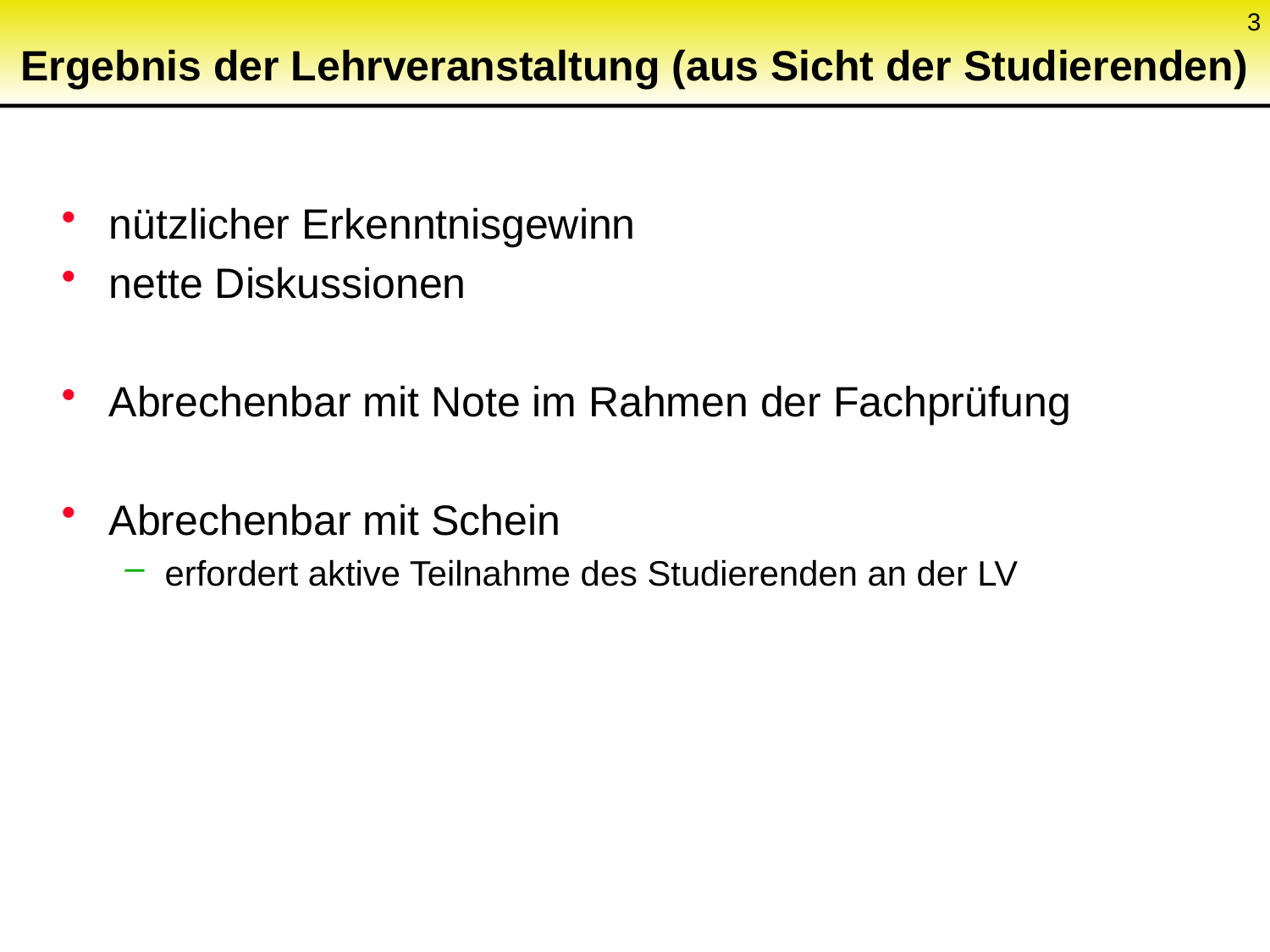

3
# Ergebnis der Lehrveranstaltung (aus Sicht der Studierenden)
nützlicher Erkenntnisgewinn
nette Diskussionen

Abrechenbar mit Note im Rahmen der Fachprüfung

Abrechenbar mit Schein
erfordert aktive Teilnahme des Studierenden an der LV